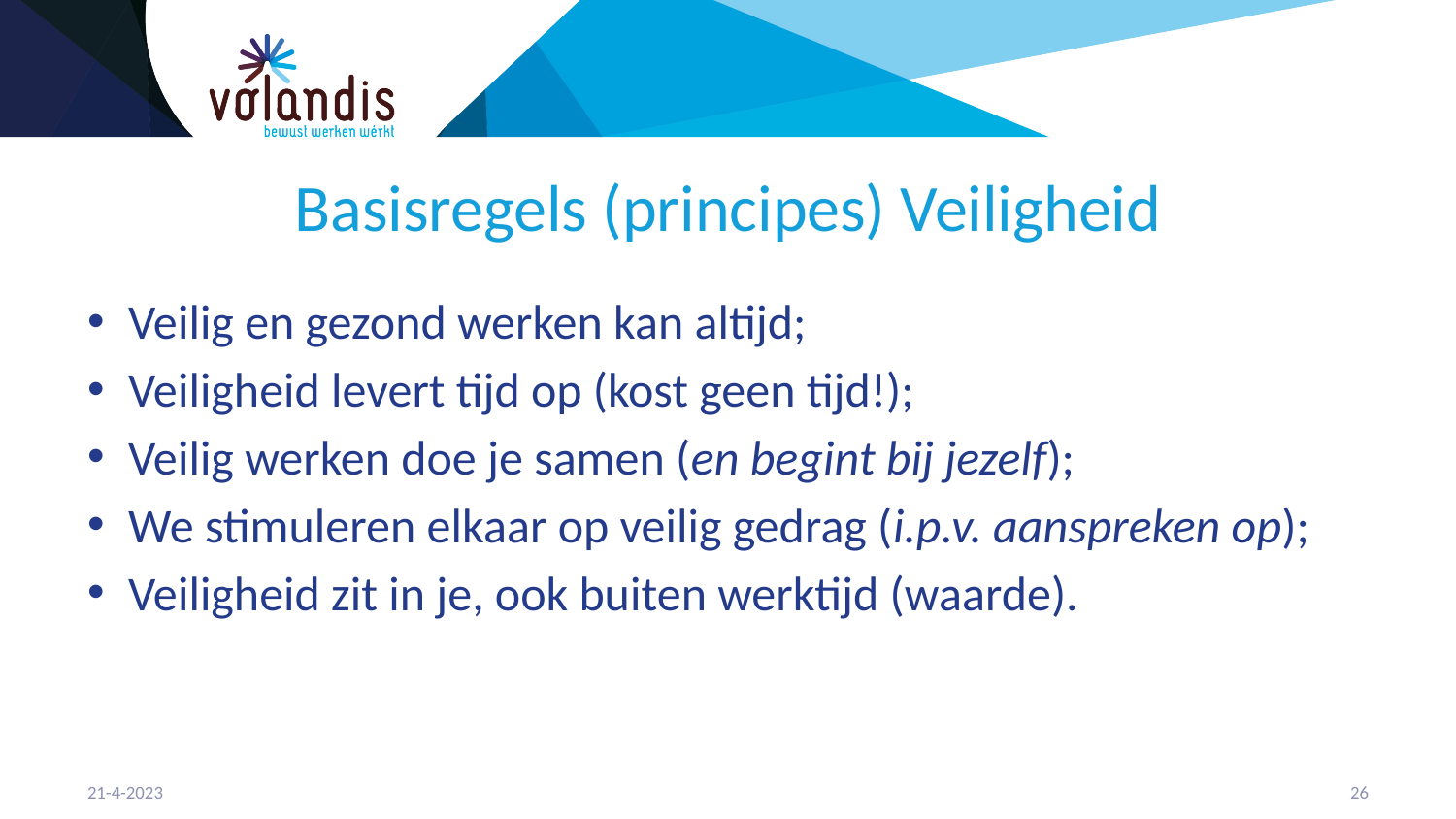

# Basisregels (principes) Veiligheid
Veilig en gezond werken kan altijd;
Veiligheid levert tijd op (kost geen tijd!);
Veilig werken doe je samen (en begint bij jezelf);
We stimuleren elkaar op veilig gedrag (i.p.v. aanspreken op);
Veiligheid zit in je, ook buiten werktijd (waarde).
21-4-2023
26